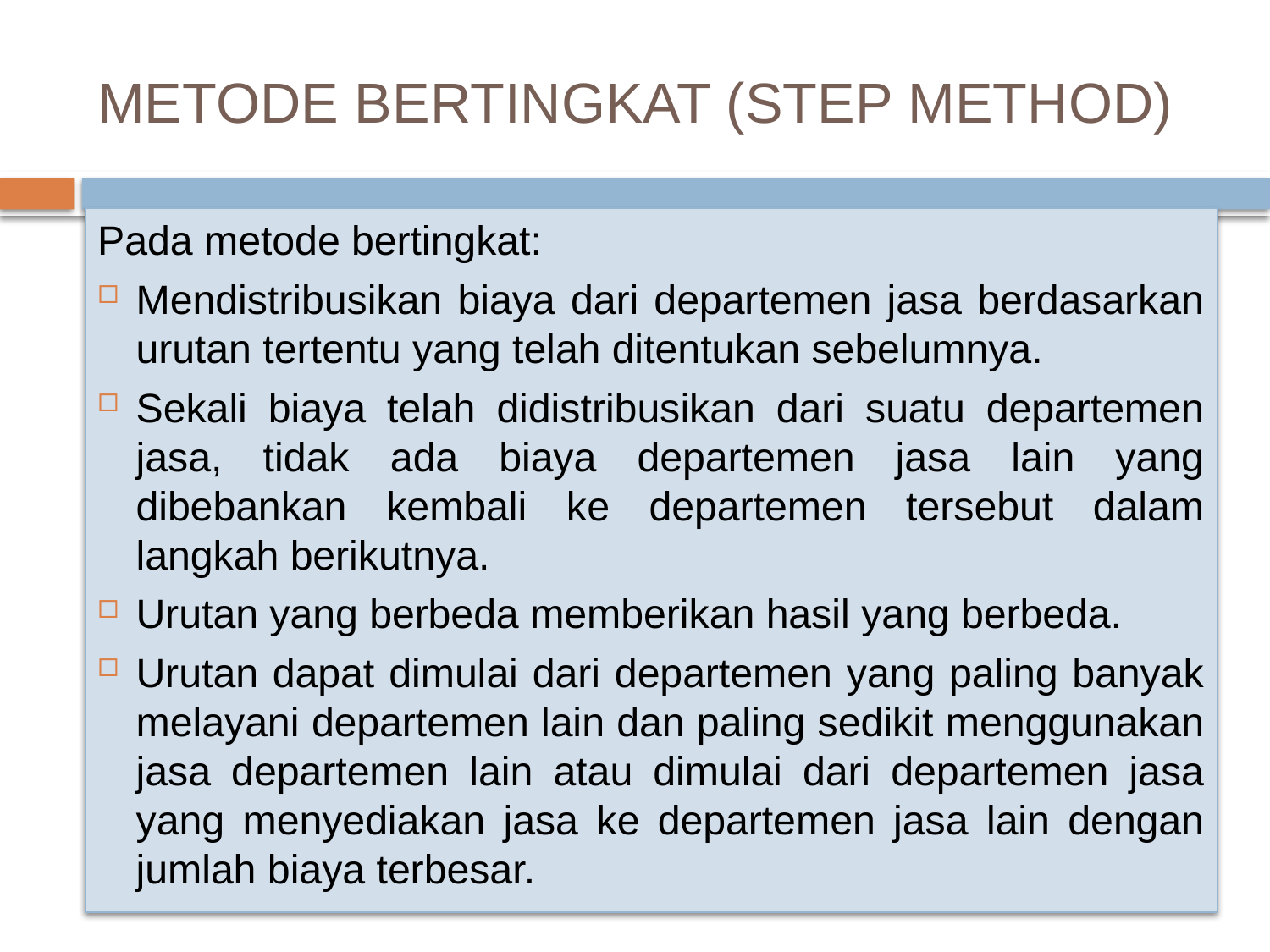

# METODE BERTINGKAT (STEP METHOD)
Pada metode bertingkat:
Mendistribusikan biaya dari departemen jasa berdasarkan urutan tertentu yang telah ditentukan sebelumnya.
Sekali biaya telah didistribusikan dari suatu departemen jasa, tidak ada biaya departemen jasa lain yang dibebankan kembali ke departemen tersebut dalam langkah berikutnya.
Urutan yang berbeda memberikan hasil yang berbeda.
Urutan dapat dimulai dari departemen yang paling banyak melayani departemen lain dan paling sedikit menggunakan jasa departemen lain atau dimulai dari departemen jasa yang menyediakan jasa ke departemen jasa lain dengan jumlah biaya terbesar.